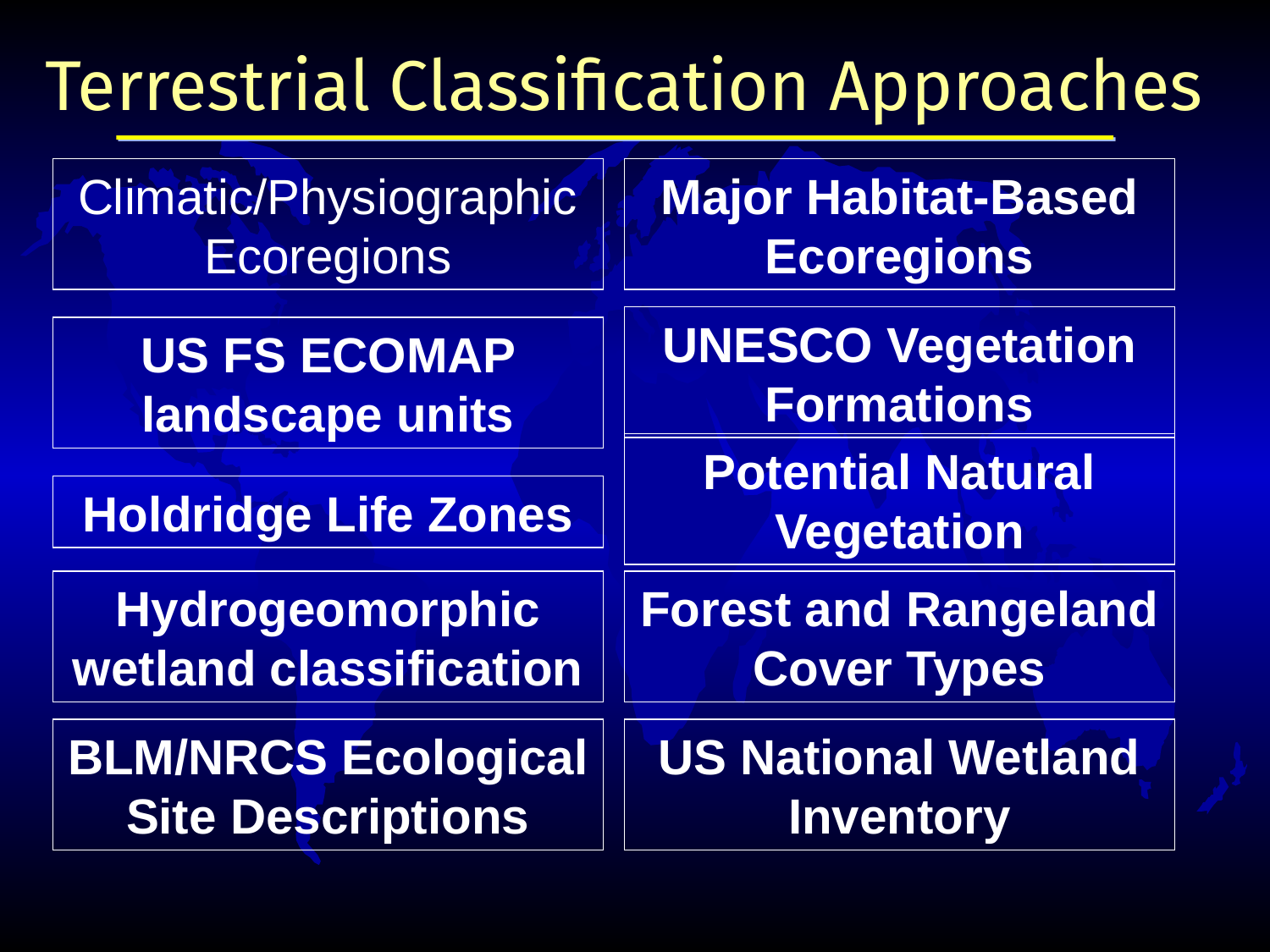

# Terrestrial Classification Approaches

Climatic/Physiographic Ecoregions
Major Habitat-Based Ecoregions
UNESCO Vegetation Formations
US FS ECOMAP landscape units
Potential Natural Vegetation
Holdridge Life Zones

Hydrogeomorphic wetland classification
Forest and Rangeland Cover Types
BLM/NRCS Ecological Site Descriptions
US National Wetland Inventory